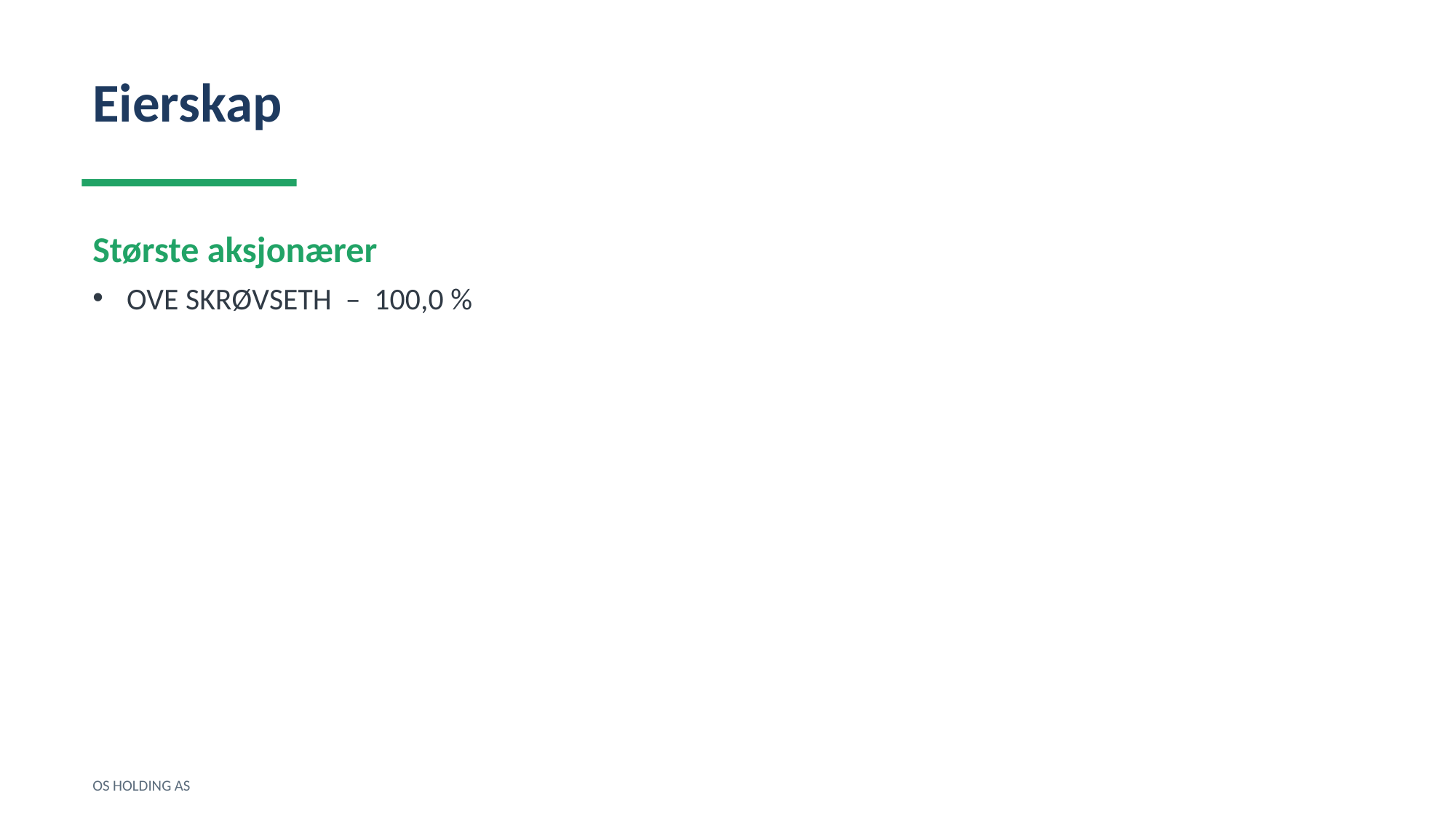

Eierskap

Største aksjonærer
OVE SKRØVSETH  –  100,0 %
OS HOLDING AS